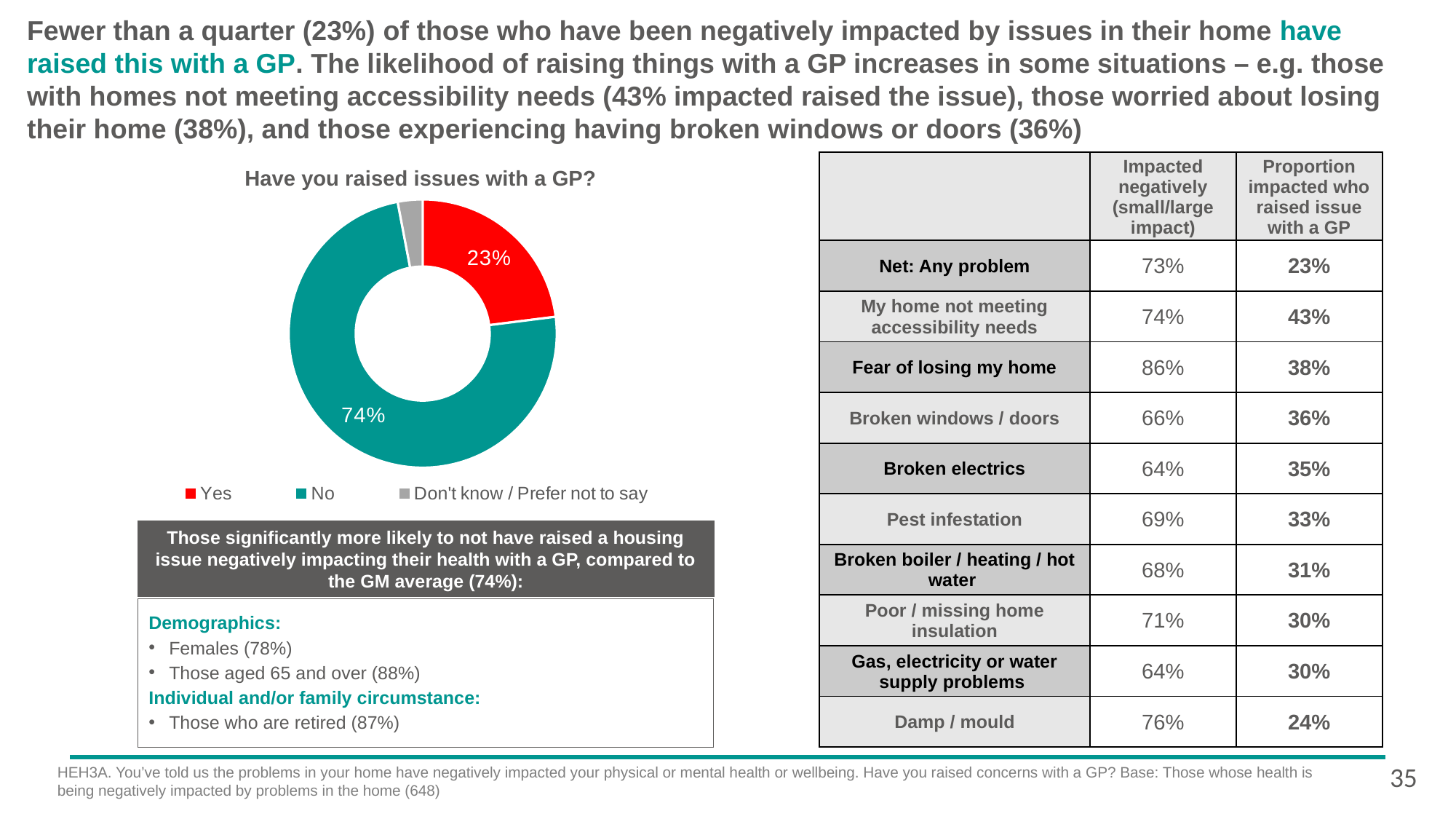

Fewer than a quarter (23%) of those who have been negatively impacted by issues in their home have raised this with a GP. The likelihood of raising things with a GP increases in some situations – e.g. those with homes not meeting accessibility needs (43% impacted raised the issue), those worried about losing their home (38%), and those experiencing having broken windows or doors (36%)
|  | Impacted negatively (small/large impact) | Proportion impacted who raised issue with a GP |
| --- | --- | --- |
| Net: Any problem | 73% | 23% |
| My home not meeting accessibility needs | 74% | 43% |
| Fear of losing my home | 86% | 38% |
| Broken windows / doors | 66% | 36% |
| Broken electrics | 64% | 35% |
| Pest infestation | 69% | 33% |
| Broken boiler / heating / hot water | 68% | 31% |
| Poor / missing home insulation | 71% | 30% |
| Gas, electricity or water supply problems | 64% | 30% |
| Damp / mould | 76% | 24% |
Have you raised issues with a GP?

### Chart

| Category | Column1 |
|---|---|
| Yes | 0.23 |
| No | 0.74 |
| Don't know / Prefer not to say  | 0.03 |
Those significantly more likely to not have raised a housing issue negatively impacting their health with a GP, compared to the GM average (74%):
Demographics:
Females (78%)
Those aged 65 and over (88%)
Individual and/or family circumstance:
Those who are retired (87%)

35
HEH3A. You’ve told us the problems in your home have negatively impacted your physical or mental health or wellbeing. Have you raised concerns with a GP? Base: Those whose health is being negatively impacted by problems in the home (648)